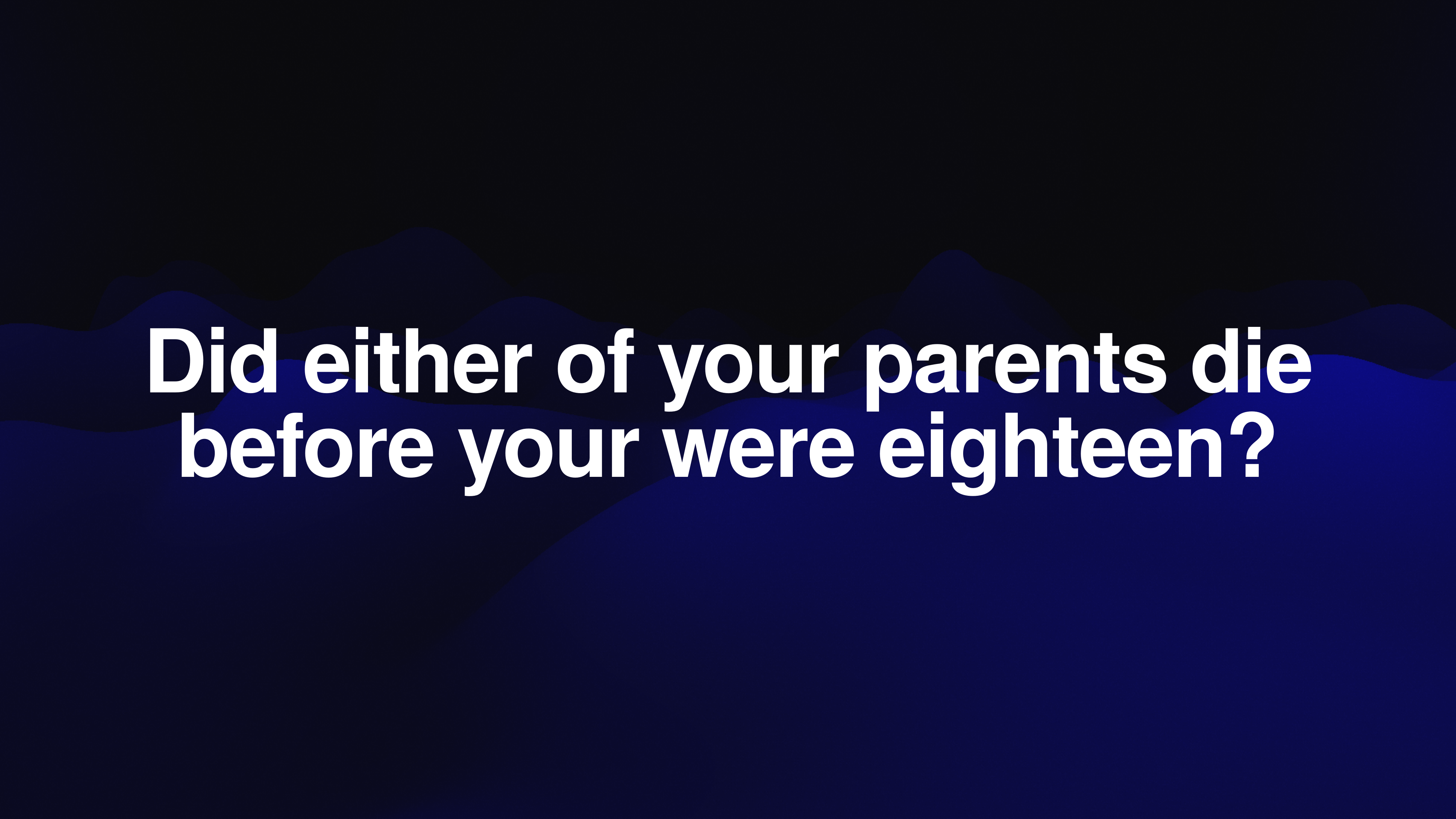

Did either of your parents die before your were eighteen?